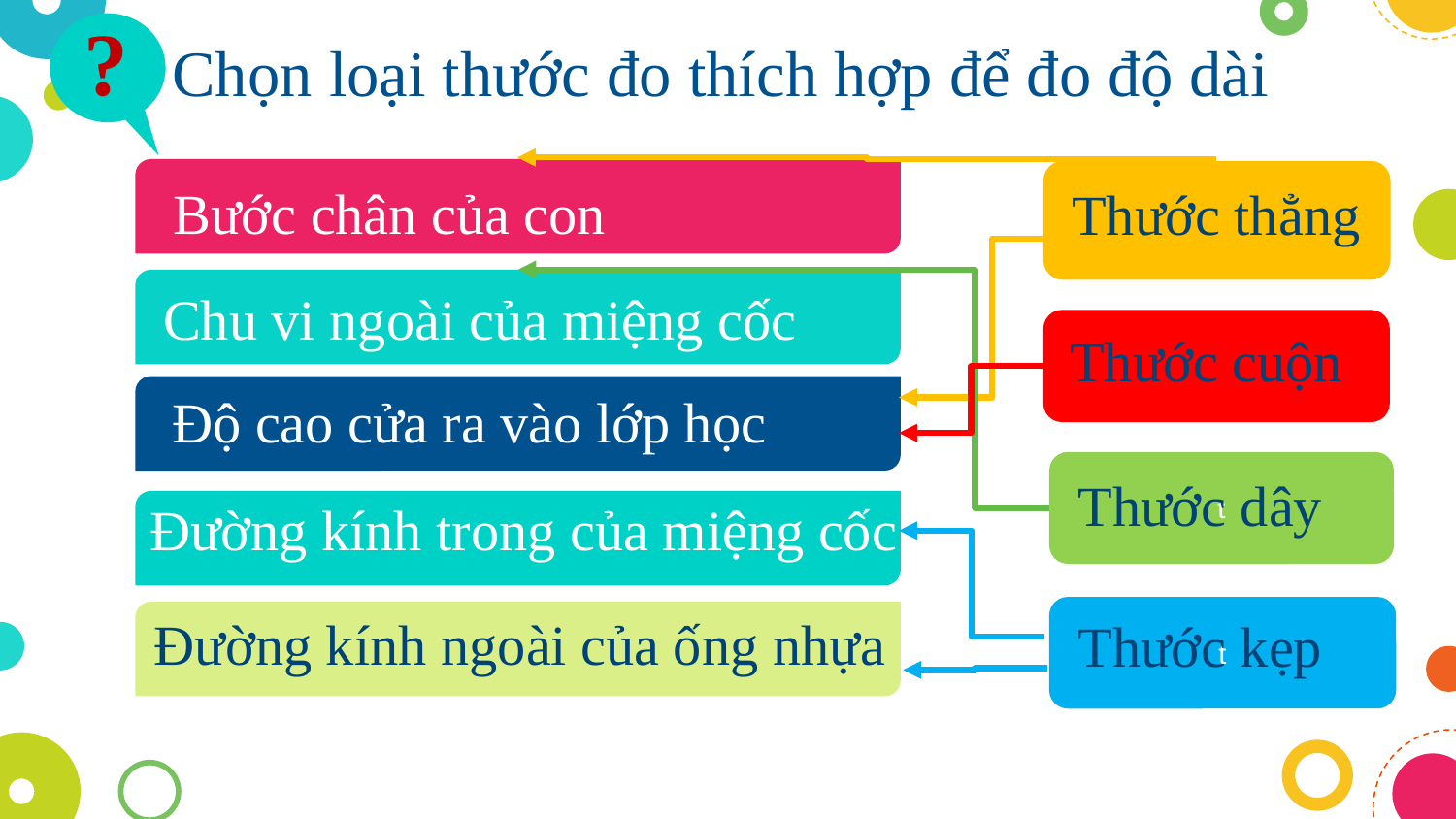

?

Chọn loại thước đo thích hợp để đo độ dài

Thước thẳng
Bước chân của con

Chu vi ngoài của miệng cốc

Thước cuộn

Độ cao cửa ra vào lớp học
t
Thước dây
Đường kính trong của miệng cốc

t

Đường kính ngoài của ống nhựa
Thước kẹp